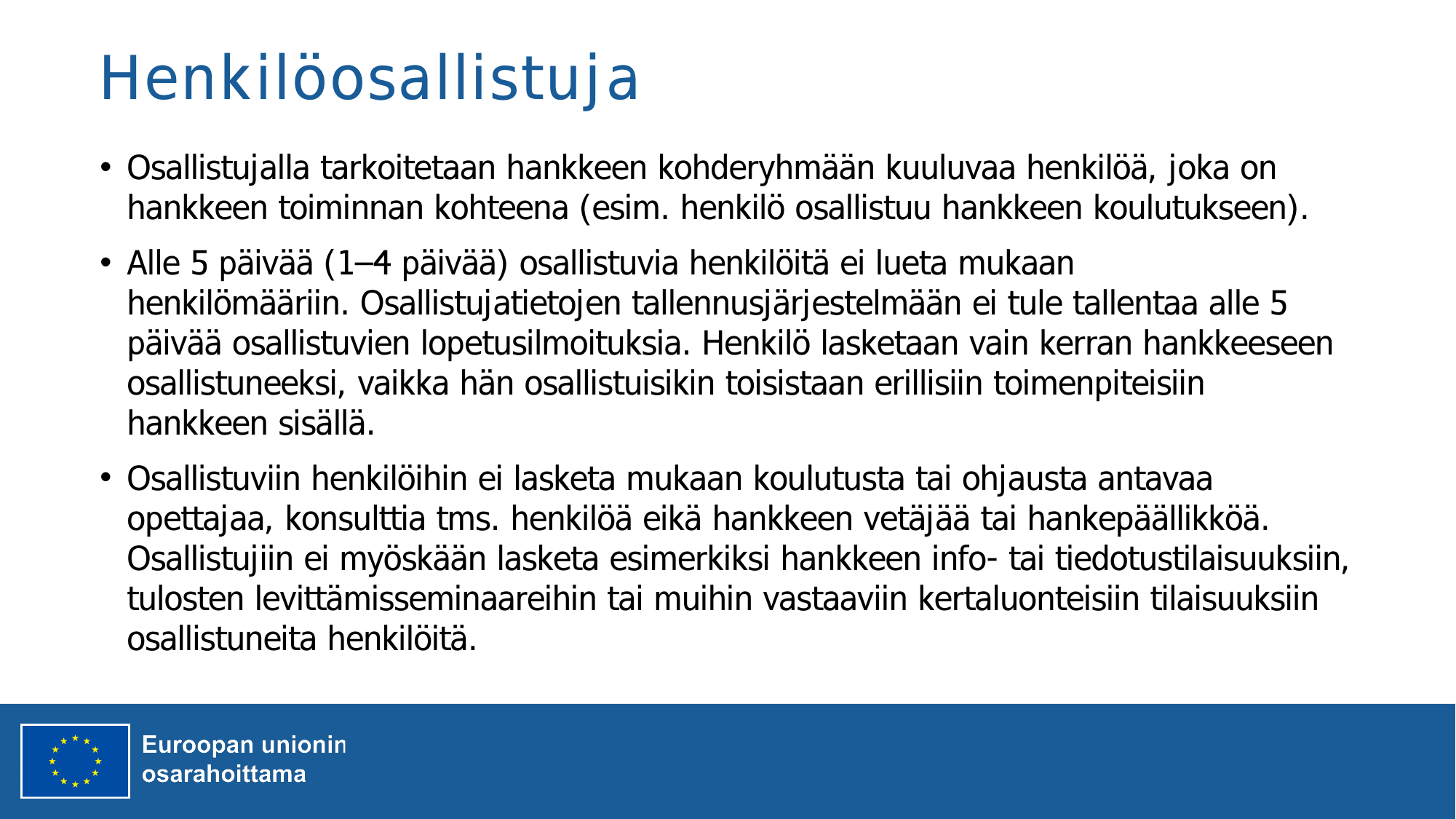

# Henkilöosallistuja
Osallistujalla tarkoitetaan hankkeen kohderyhmään kuuluvaa henkilöä, joka on hankkeen toiminnan kohteena (esim. henkilö osallistuu hankkeen koulutukseen).
Alle 5 päivää (1–4 päivää) osallistuvia henkilöitä ei lueta mukaan henkilömääriin. Osallistujatietojen tallennusjärjestelmään ei tule tallentaa alle 5 päivää osallistuvien lopetusilmoituksia. Henkilö lasketaan vain kerran hankkeeseen osallistuneeksi, vaikka hän osallistuisikin toisistaan erillisiin toimenpiteisiin hankkeen sisällä.
Osallistuviin henkilöihin ei lasketa mukaan koulutusta tai ohjausta antavaa opettajaa, konsulttia tms. henkilöä eikä hankkeen vetäjää tai hankepäällikköä. Osallistujiin ei myöskään lasketa esimerkiksi hankkeen info- tai tiedotustilaisuuksiin, tulosten levittämisseminaareihin tai muihin vastaaviin kertaluonteisiin tilaisuuksiin osallistuneita henkilöitä.